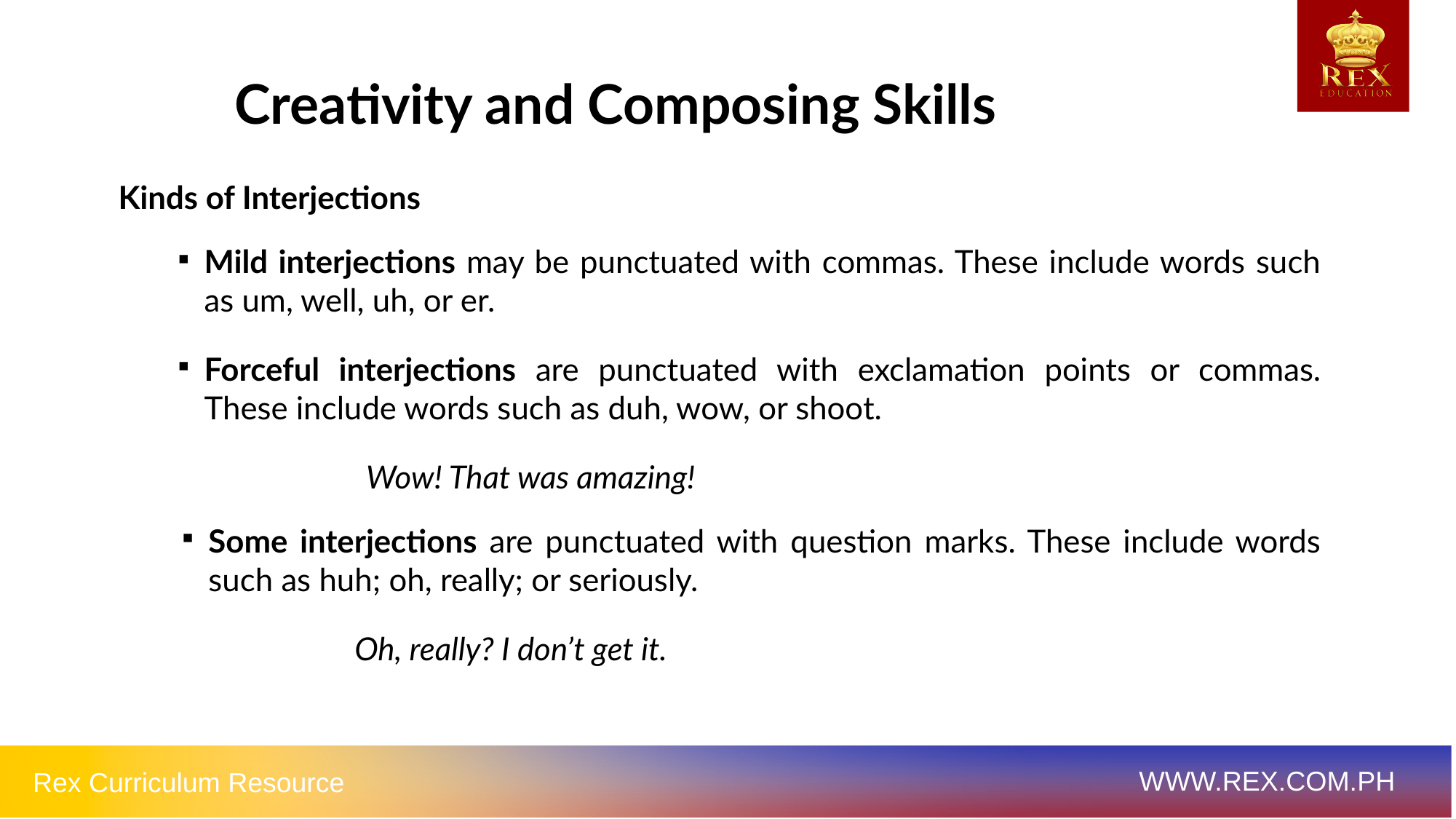

Creativity and Composing Skills
Kinds of Interjections
Mild interjections may be punctuated with commas. These include words such as um, well, uh, or er.
Forceful interjections are punctuated with exclamation points or commas. These include words such as duh, wow, or shoot.
Wow! That was amazing!
Some interjections are punctuated with question marks. These include words such as huh; oh, really; or seriously.
Oh, really? I don’t get it.